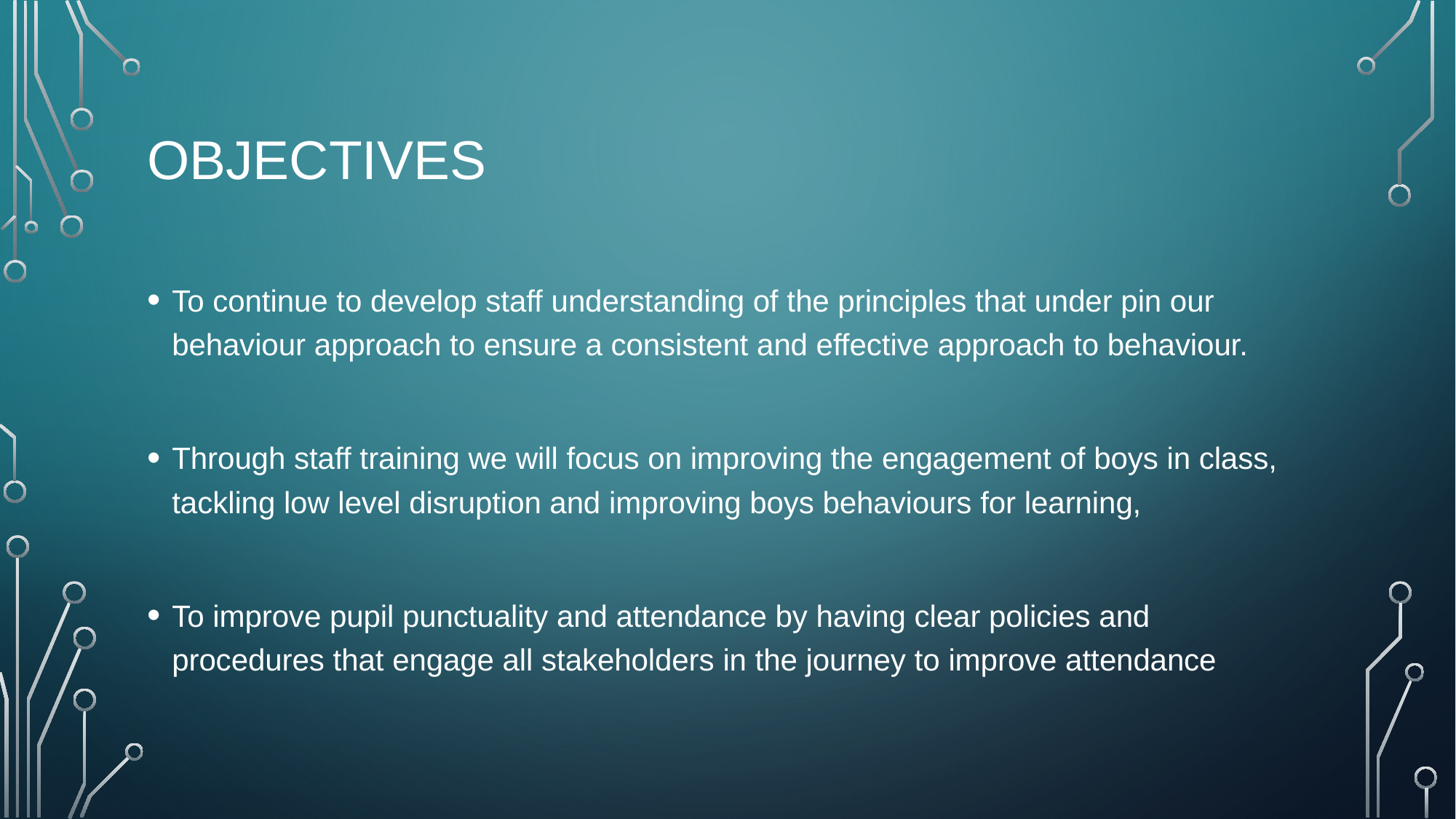

# objectives
To continue to develop staff understanding of the principles that under pin our behaviour approach to ensure a consistent and effective approach to behaviour.

Through staff training we will focus on improving the engagement of boys in class, tackling low level disruption and improving boys behaviours for learning,

To improve pupil punctuality and attendance by having clear policies and procedures that engage all stakeholders in the journey to improve attendance